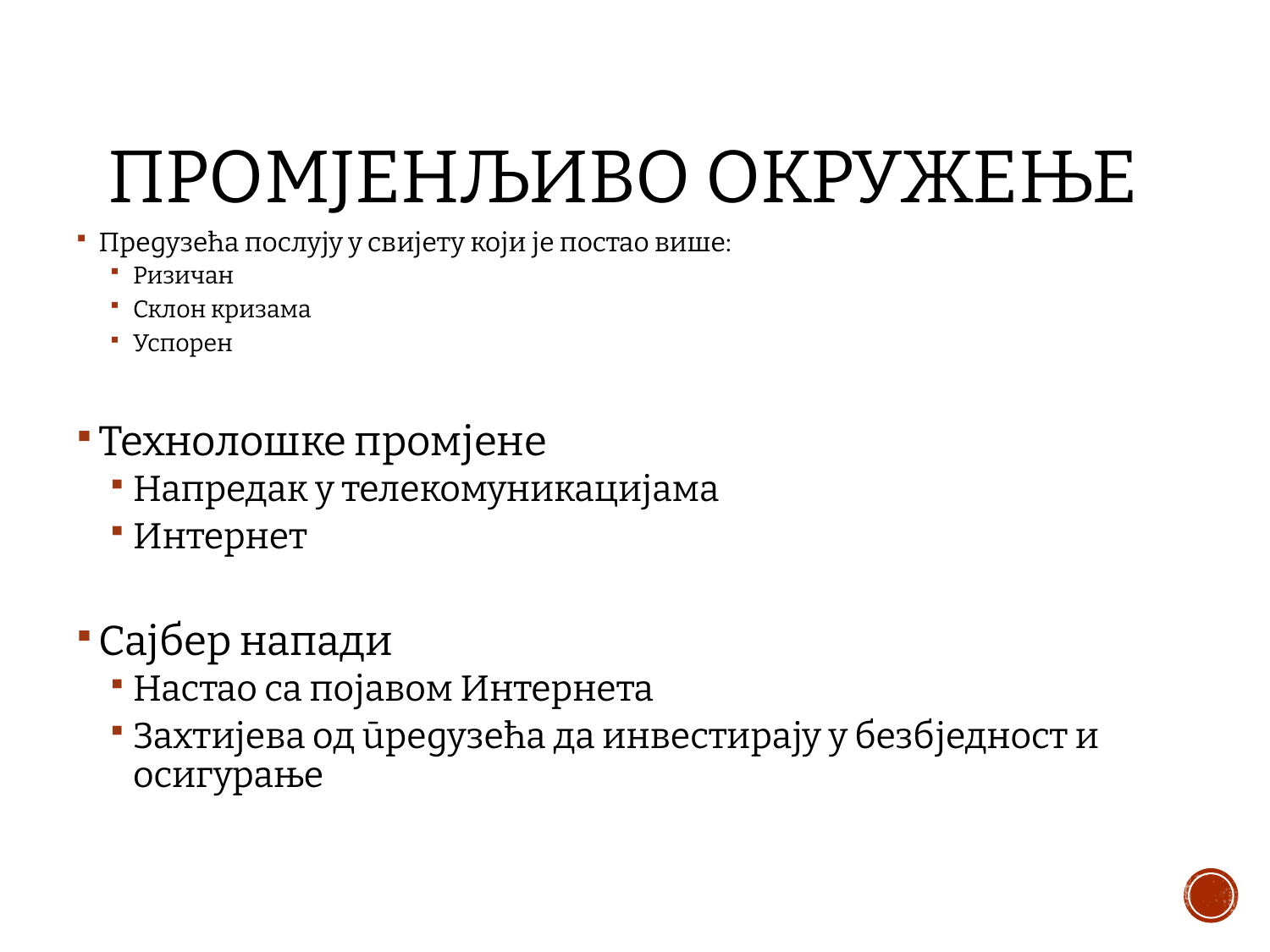

# Промјенљиво окружење
Предузећа послују у свијету који је постао више:
Ризичан
Склон кризама
Успорен

Технолошке промјене
Напредак у телекомуникацијама
Интернет

Сајбер напади
Настао са појавом Интернета
Захтијева од предузећа да инвестирају у безбједност и осигурање